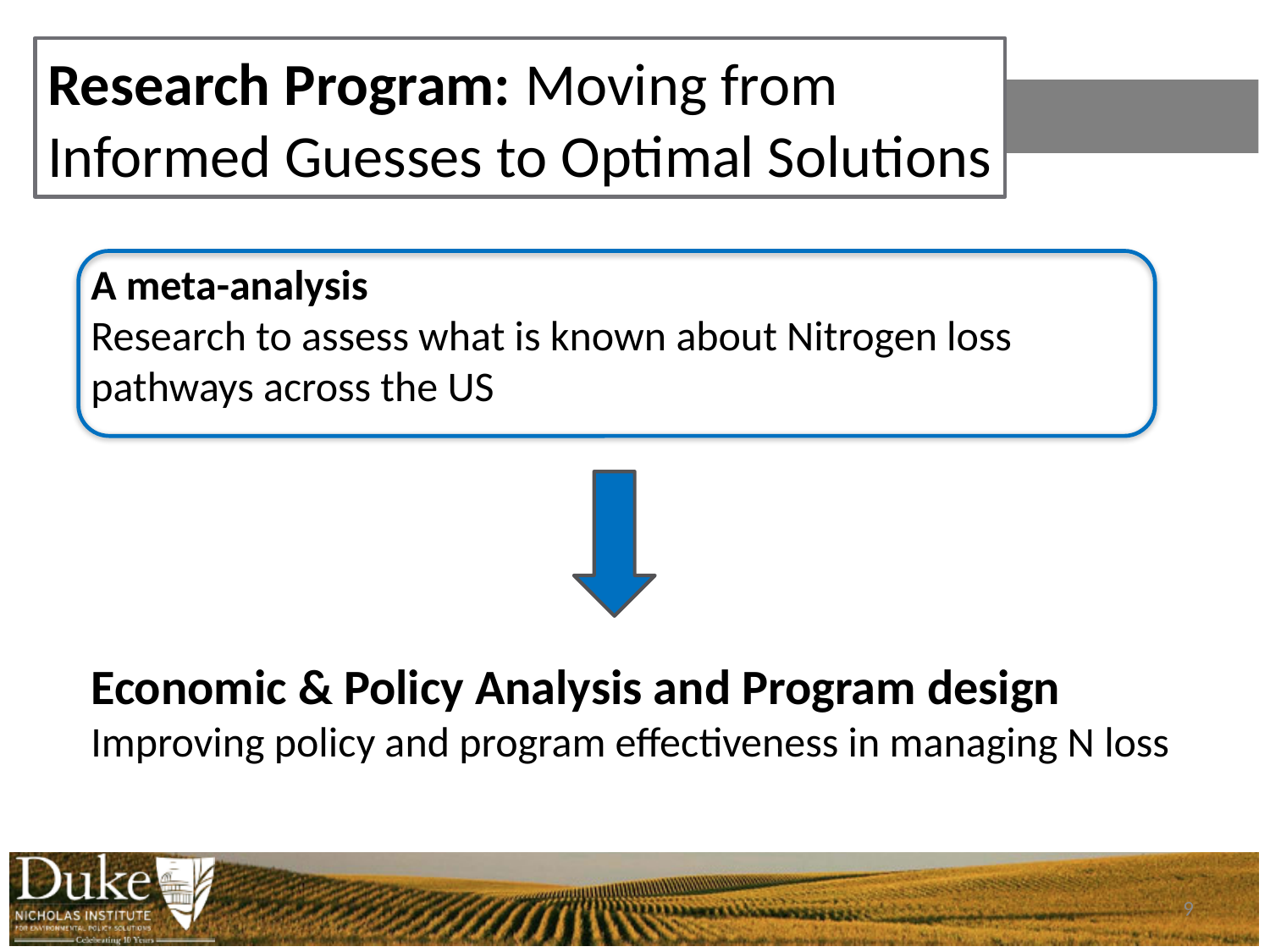

# Research Program: Moving from Informed Guesses to Optimal Solutions

A meta-analysis
Research to assess what is known about Nitrogen loss pathways across the US

Economic & Policy Analysis and Program design
Improving policy and program effectiveness in managing N loss

9